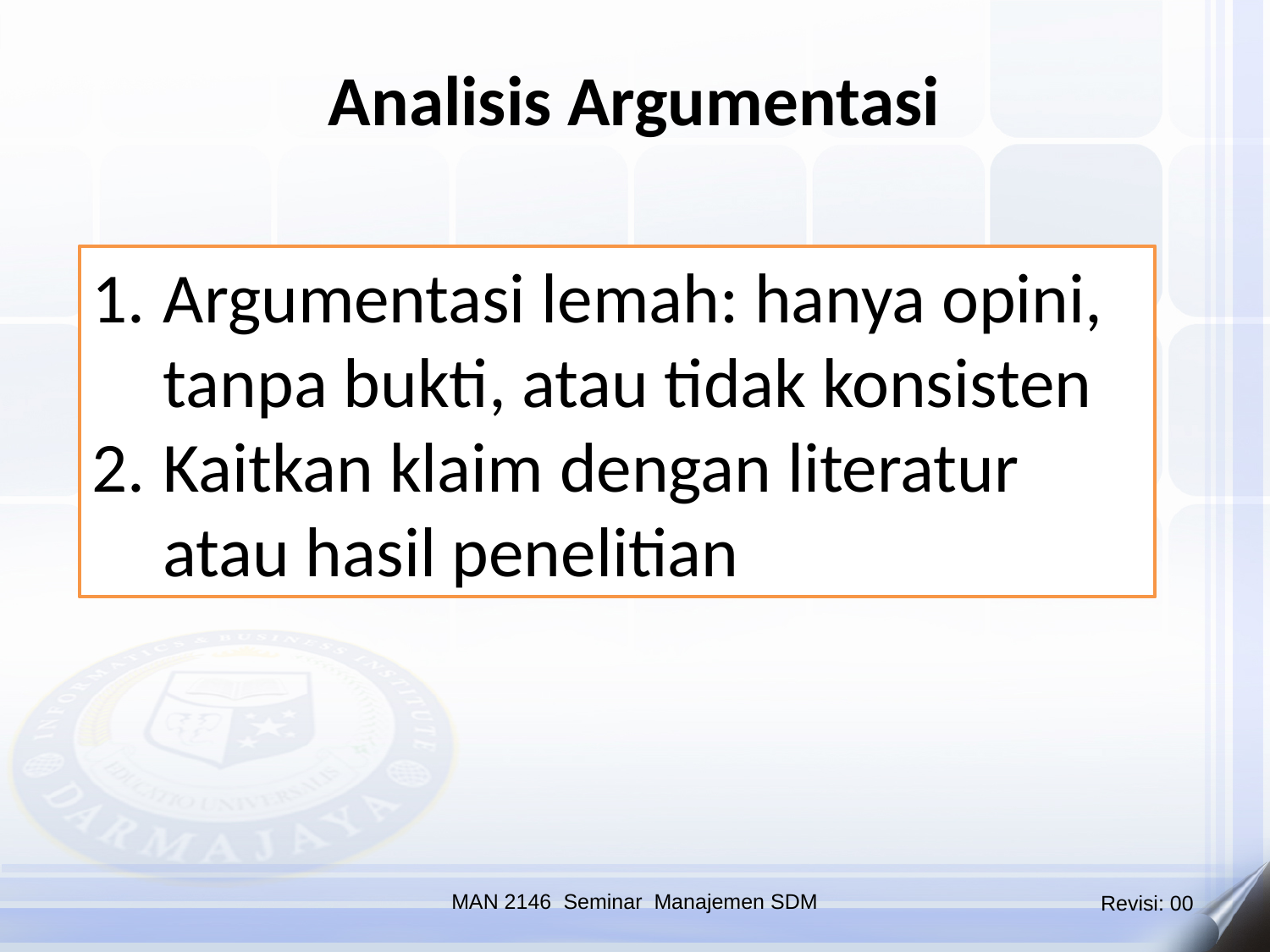

Analisis Argumentasi
Argumentasi lemah: hanya opini, tanpa bukti, atau tidak konsisten
Kaitkan klaim dengan literatur atau hasil penelitian
MAN 2146  Seminar  Manajemen SDM